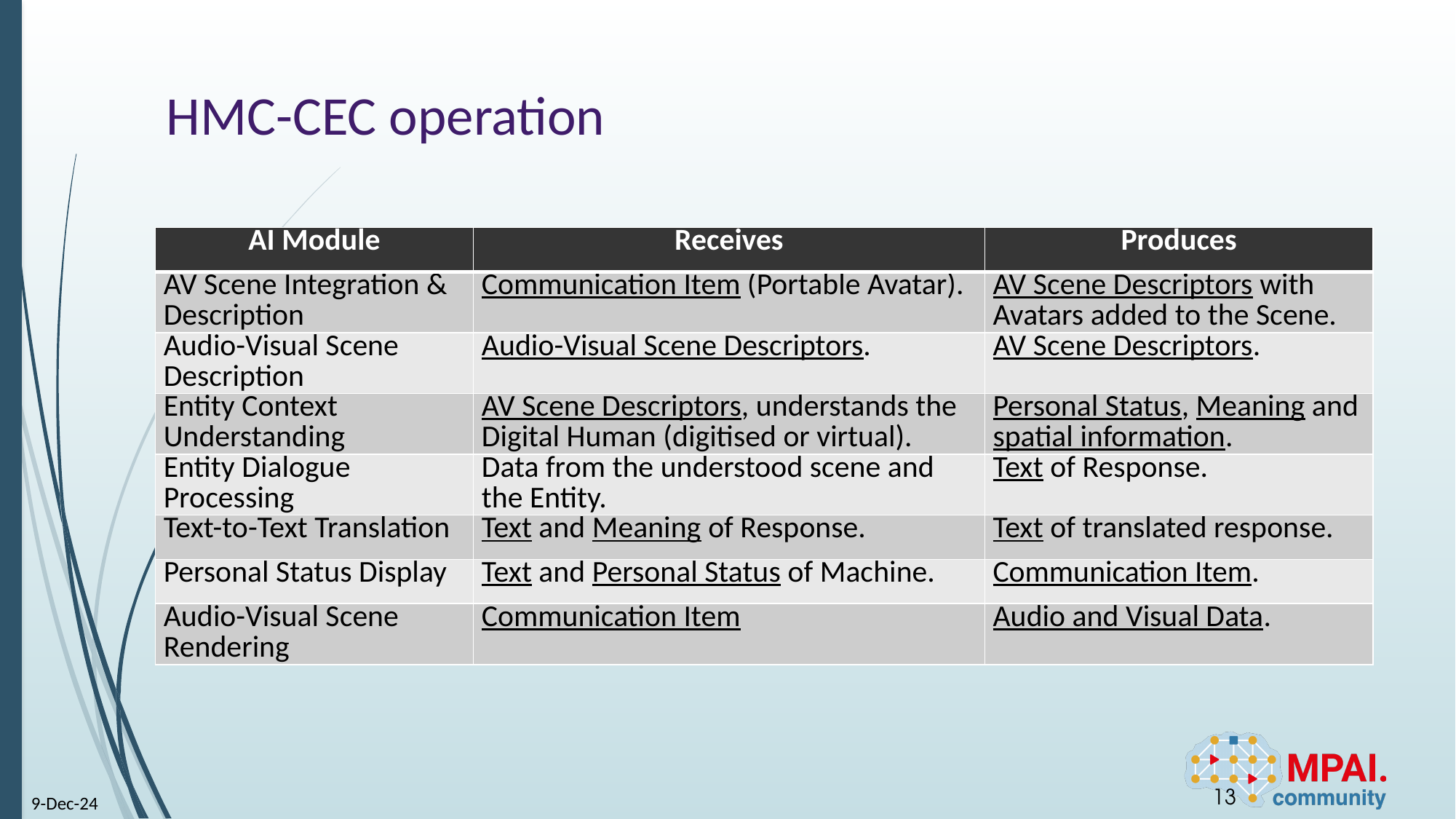

# HMC-CEC operation
| AI Module | Receives | Produces |
| --- | --- | --- |
| AV Scene Integration & Description | Communication Item (Portable Avatar). | AV Scene Descriptors with Avatars added to the Scene. |
| Audio-Visual Scene Description | Audio-Visual Scene Descriptors. | AV Scene Descriptors. |
| Entity Context Understanding | AV Scene Descriptors, understands the Digital Human (digitised or virtual). | Personal Status, Meaning and spatial information. |
| Entity Dialogue Processing | Data from the understood scene and the Entity. | Text of Response. |
| Text-to-Text Translation | Text and Meaning of Response. | Text of translated response. |
| Personal Status Display | Text and Personal Status of Machine. | Communication Item. |
| Audio-Visual Scene Rendering | Communication Item | Audio and Visual Data. |
13
9-Dec-24